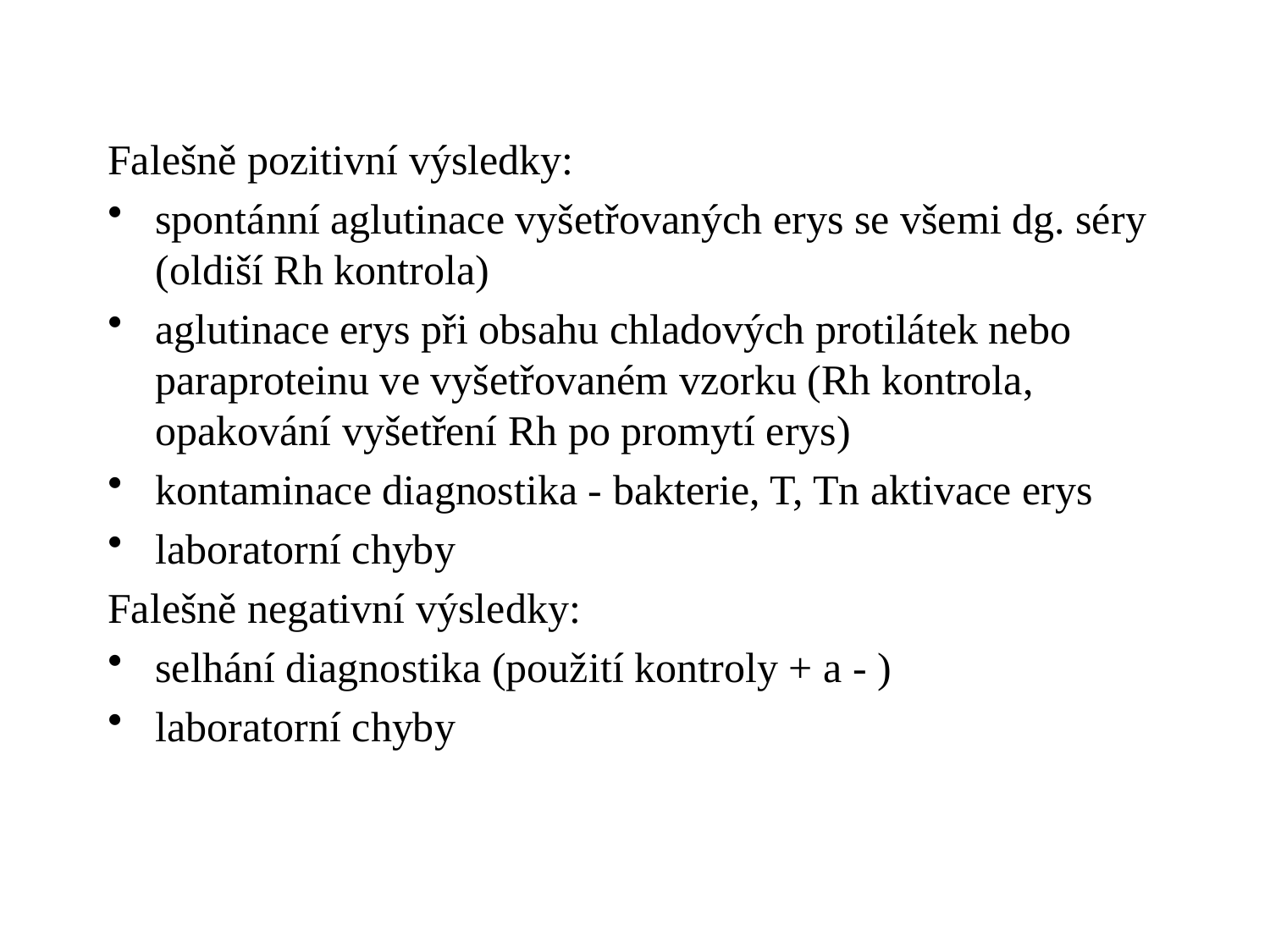

Falešně pozitivní výsledky:
spontánní aglutinace vyšetřovaných erys se všemi dg. séry (oldiší Rh kontrola)
aglutinace erys při obsahu chladových protilátek nebo paraproteinu ve vyšetřovaném vzorku (Rh kontrola, opakování vyšetření Rh po promytí erys)
kontaminace diagnostika - bakterie, T, Tn aktivace erys
laboratorní chyby
Falešně negativní výsledky:
selhání diagnostika (použití kontroly + a - )
laboratorní chyby